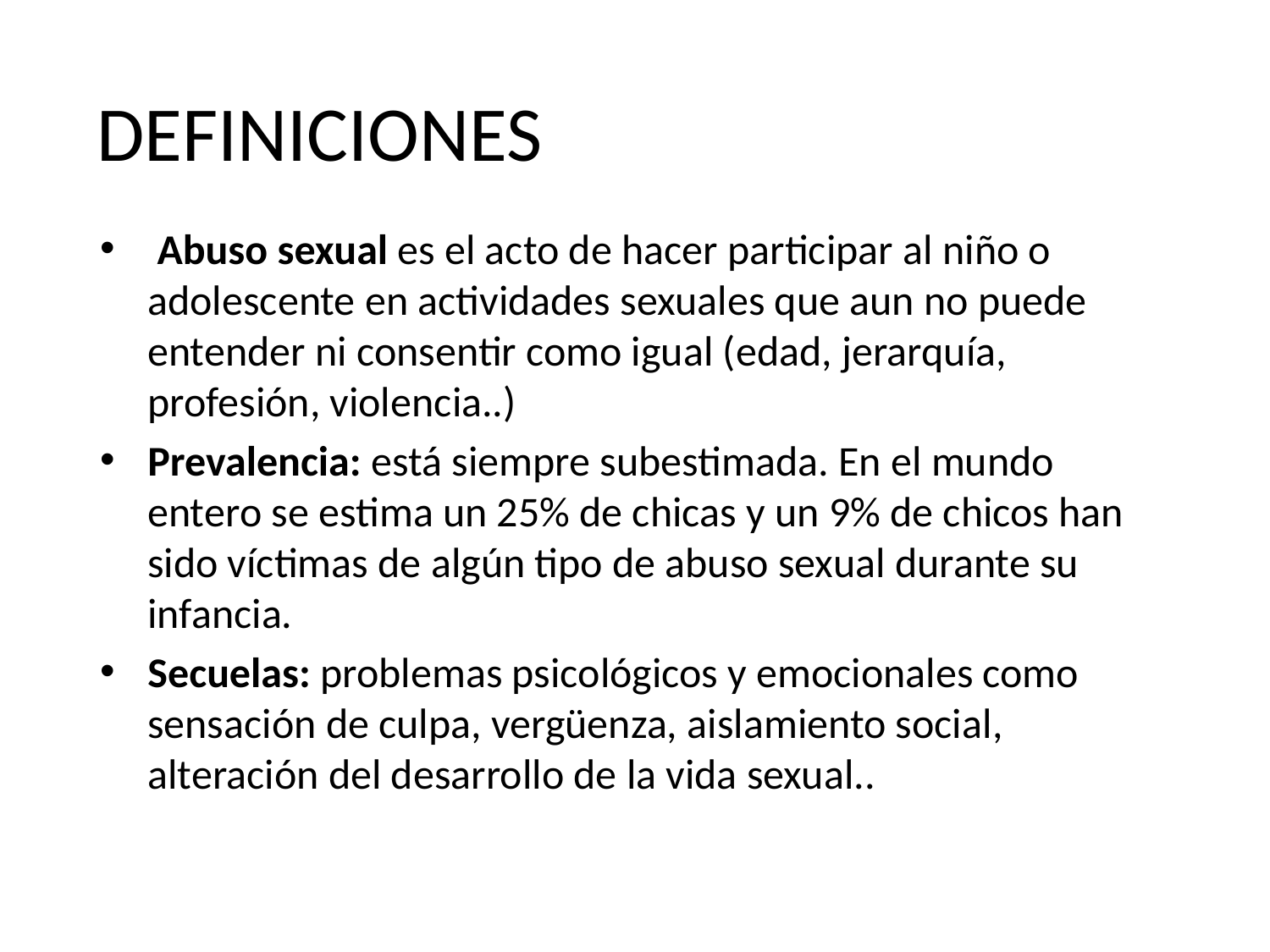

# DEFINICIONES
 Abuso sexual es el acto de hacer participar al niño o adolescente en actividades sexuales que aun no puede entender ni consentir como igual (edad, jerarquía, profesión, violencia..)
Prevalencia: está siempre subestimada. En el mundo entero se estima un 25% de chicas y un 9% de chicos han sido víctimas de algún tipo de abuso sexual durante su infancia.
Secuelas: problemas psicológicos y emocionales como sensación de culpa, vergüenza, aislamiento social, alteración del desarrollo de la vida sexual..